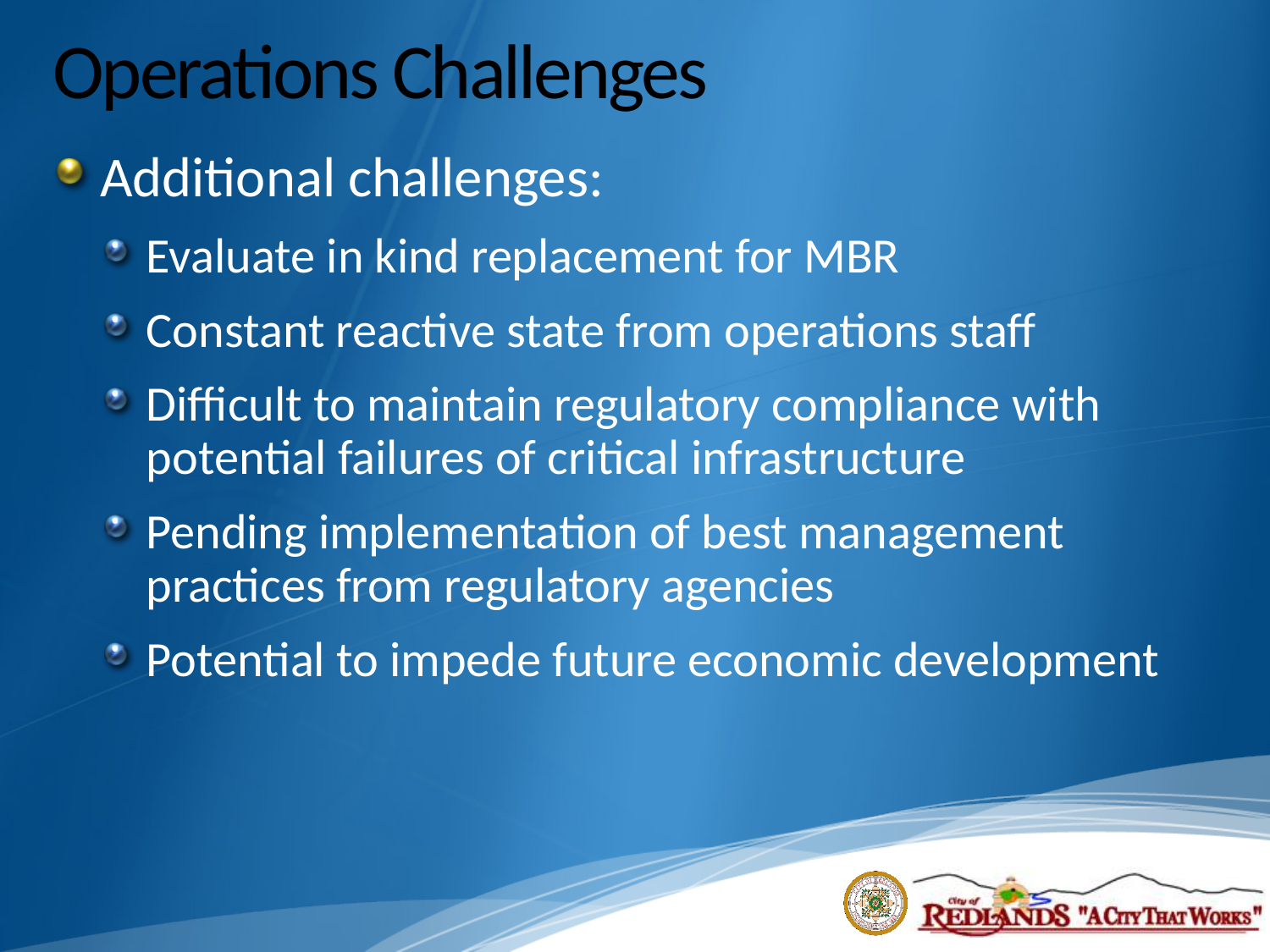

# Operations Challenges
Additional challenges:
Evaluate in kind replacement for MBR
Constant reactive state from operations staff
Difficult to maintain regulatory compliance with potential failures of critical infrastructure
Pending implementation of best management practices from regulatory agencies
Potential to impede future economic development